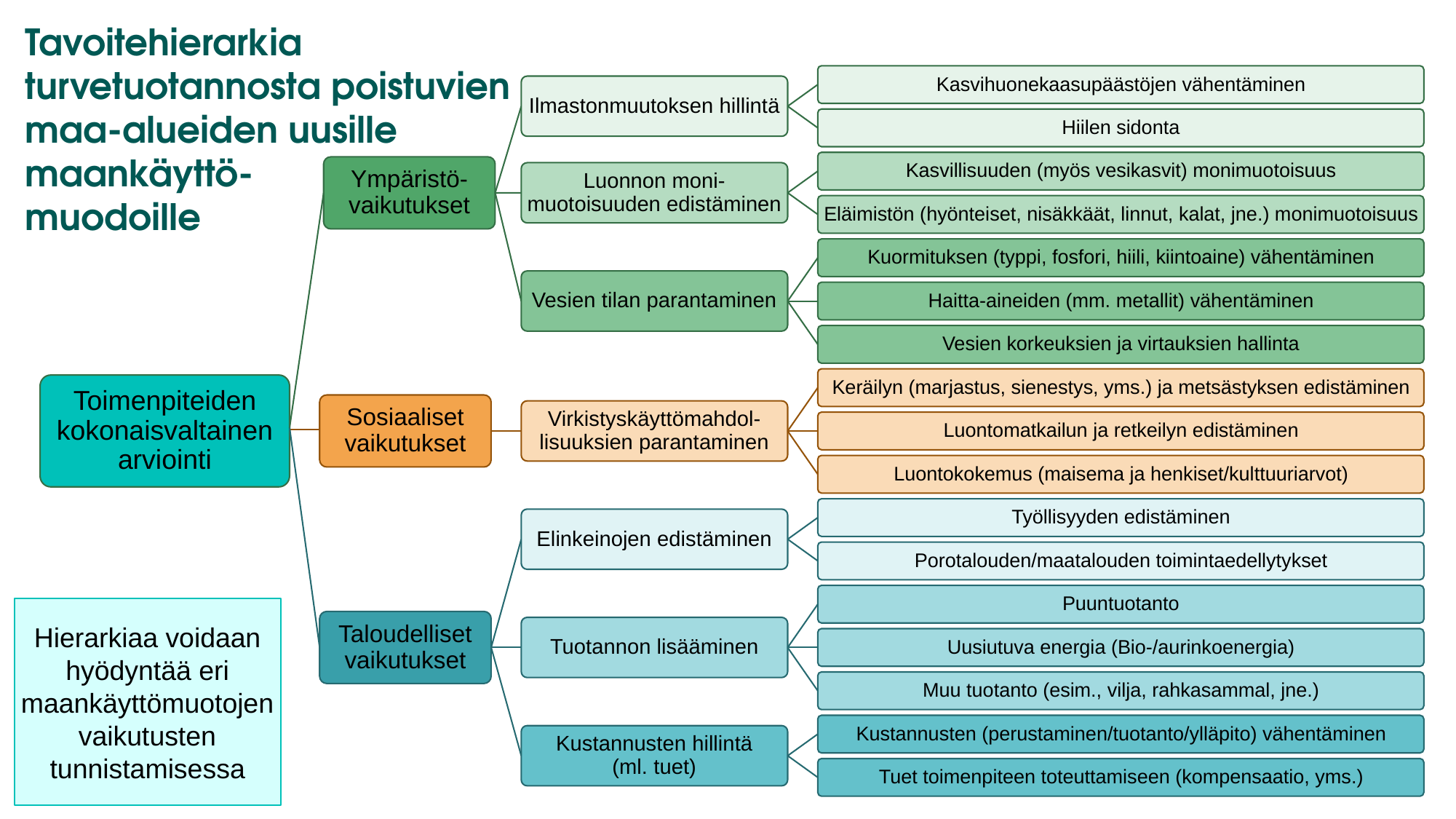

Tavoitehierarkia turvetuotannosta poistuvien maa-alueiden uusille maankäyttö-
muodoille
Kasvihuonekaasupäästöjen vähentäminen
Ilmastonmuutoksen hillintä

Hiilen sidonta

Kasvillisuuden (myös vesikasvit) monimuotoisuus
Ympäristö-vaikutukset
Luonnon moni-muotoisuuden edistäminen

Eläimistön (hyönteiset, nisäkkäät, linnut, kalat, jne.) monimuotoisuus

Kuormituksen (typpi, fosfori, hiili, kiintoaine) vähentäminen

Vesien tilan parantaminen

Haitta-aineiden (mm. metallit) vähentäminen

Vesien korkeuksien ja virtauksien hallinta
Keräilyn (marjastus, sienestys, yms.) ja metsästyksen edistäminen
Toimenpiteiden kokonaisvaltainen arviointi
Sosiaaliset vaikutukset
Virkistyskäyttömahdol-lisuuksien parantaminen

Luontomatkailun ja retkeilyn edistäminen

Luontokokemus (maisema ja henkiset/kulttuuriarvot)
Työllisyyden edistäminen
Elinkeinojen edistäminen

Porotalouden/maatalouden toimintaedellytykset

Puuntuotanto

Taloudelliset vaikutukset
Tuotannon lisääminen

Uusiutuva energia (Bio-/aurinkoenergia)

Muu tuotanto (esim., vilja, rahkasammal, jne.)

Kustannusten (perustaminen/tuotanto/ylläpito) vähentäminen
Kustannusten hillintä
(ml. tuet)

Tuet toimenpiteen toteuttamiseen (kompensaatio, yms.)

Hierarkiaa voidaan hyödyntää eri maankäyttömuotojen vaikutusten tunnistamisessa